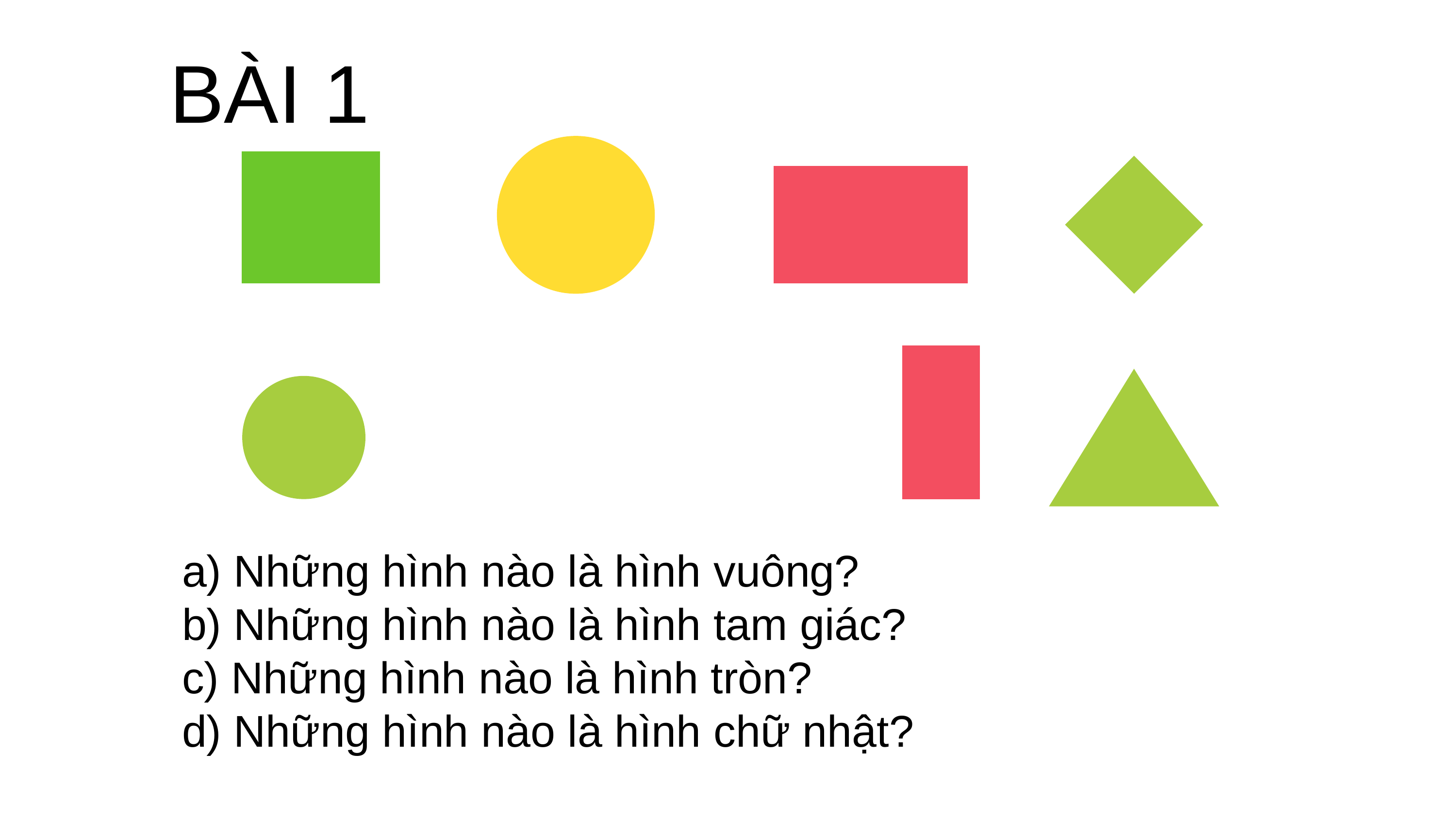

BÀI 1

a) Những hình nào là hình vuông?
b) Những hình nào là hình tam giác?
c) Những hình nào là hình tròn?
d) Những hình nào là hình chữ nhật?